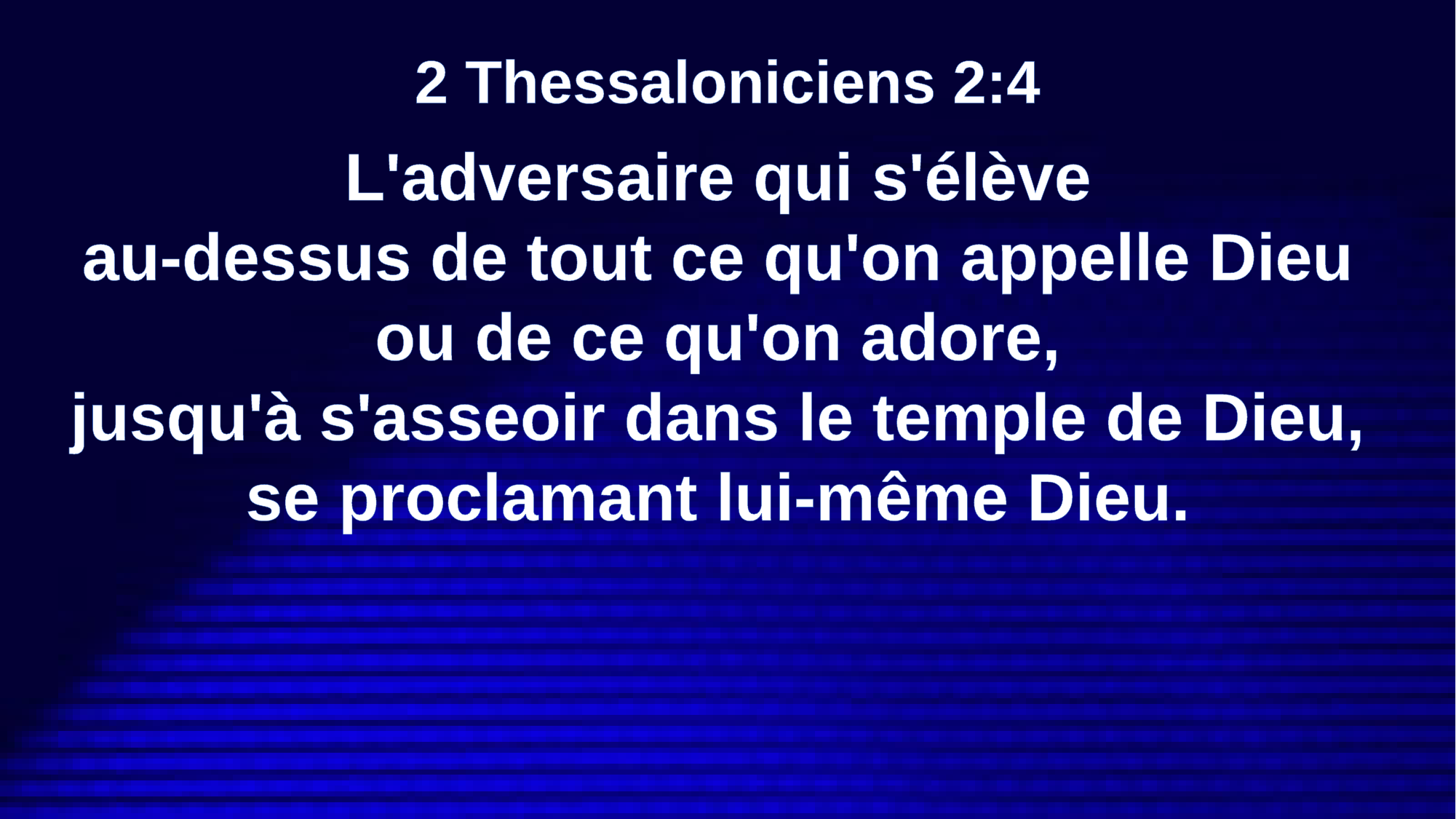

2 Thessaloniciens 2:4

L'adversaire qui s'élève
au-dessus de tout ce qu'on appelle Dieu
ou de ce qu'on adore,
jusqu'à s'asseoir dans le temple de Dieu,
se proclamant lui-même Dieu.